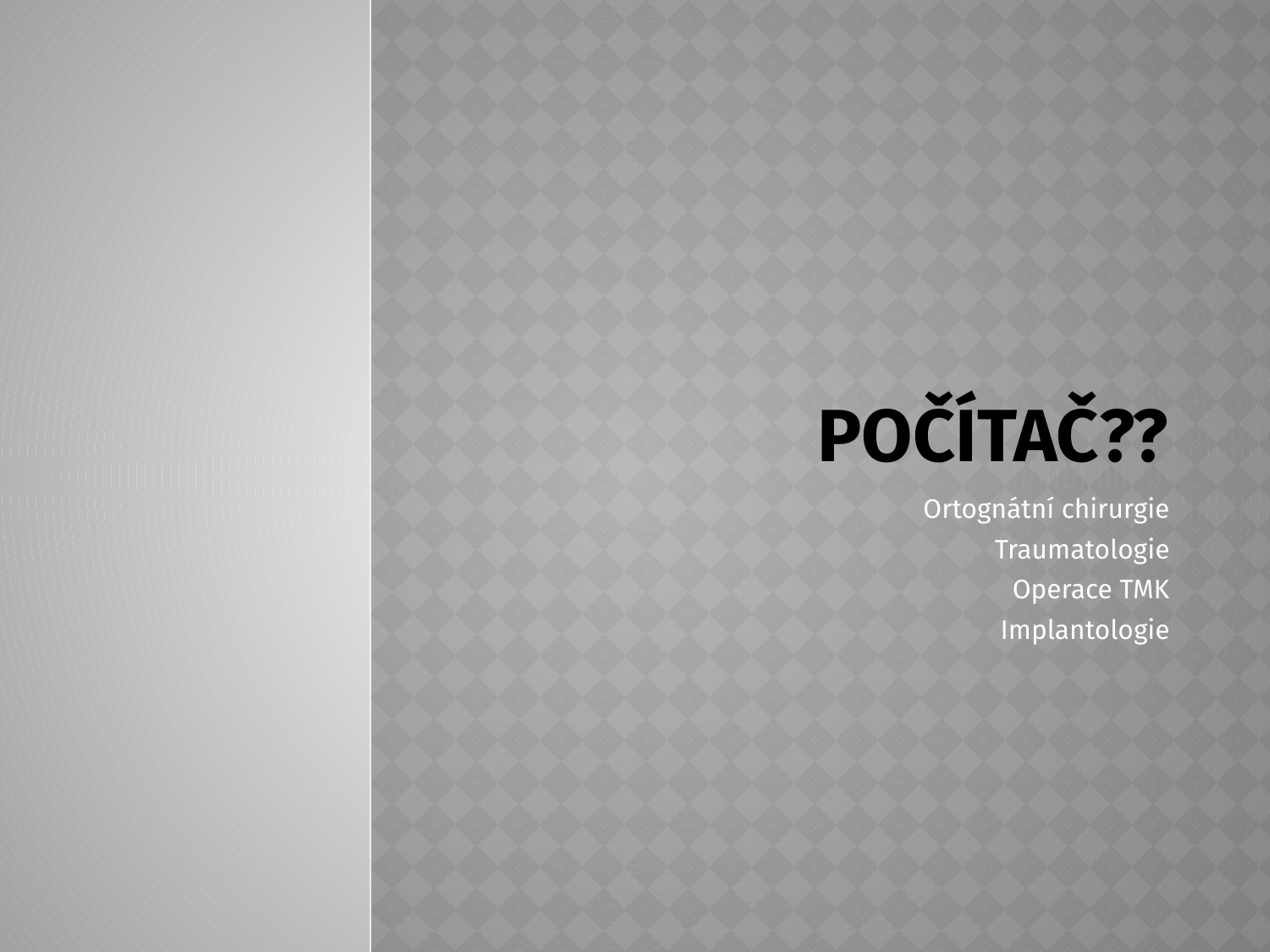

# Počítač??
Ortognátní chirurgie
Traumatologie
Operace TMK
Implantologie